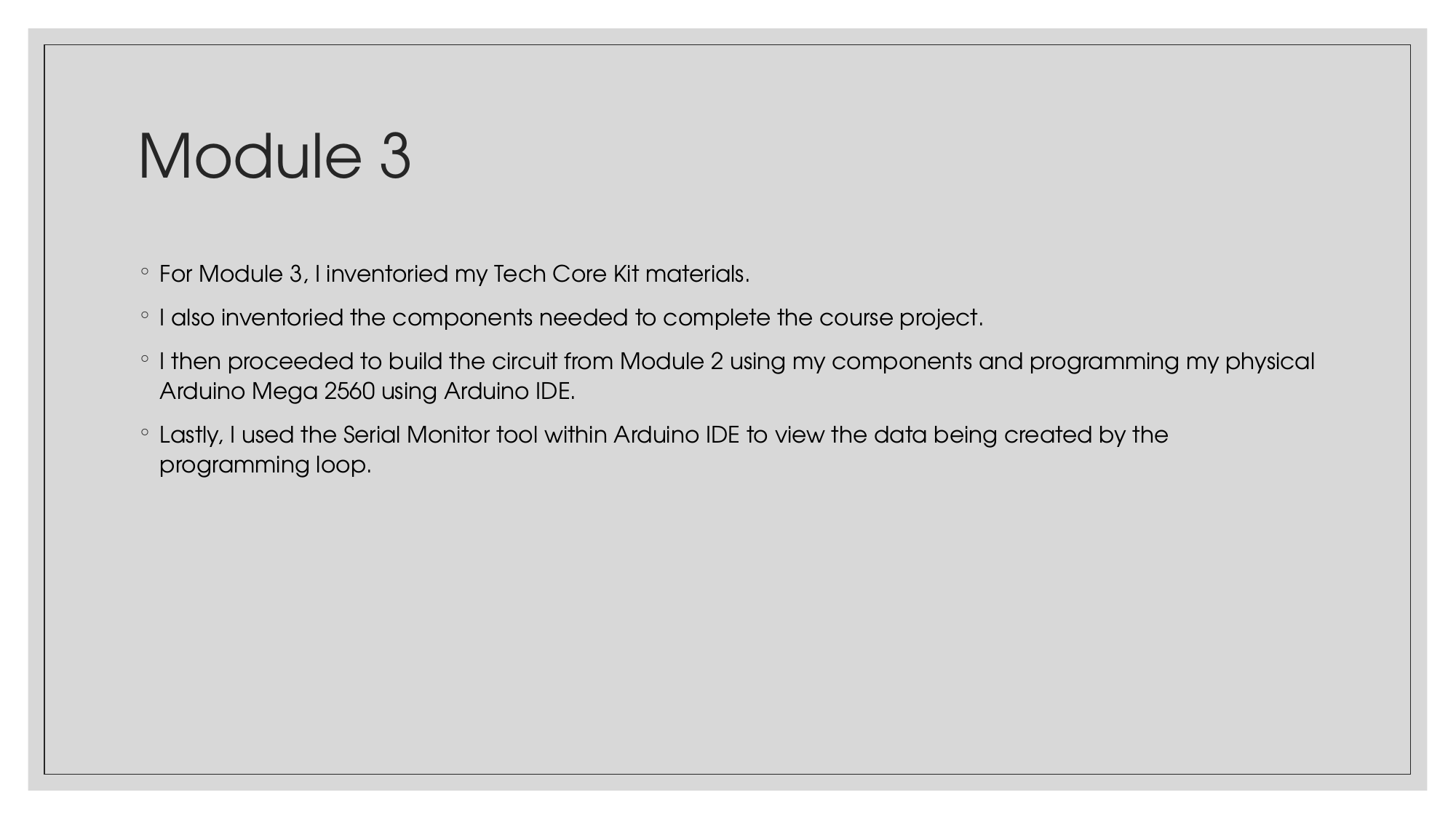

# Module 3
For Module 3, I inventoried my Tech Core Kit materials.
I also inventoried the components needed to complete the course project.
I then proceeded to build the circuit from Module 2 using my components and programming my physical Arduino Mega 2560 using Arduino IDE.
Lastly, I used the Serial Monitor tool within Arduino IDE to view the data being created by the programming loop.